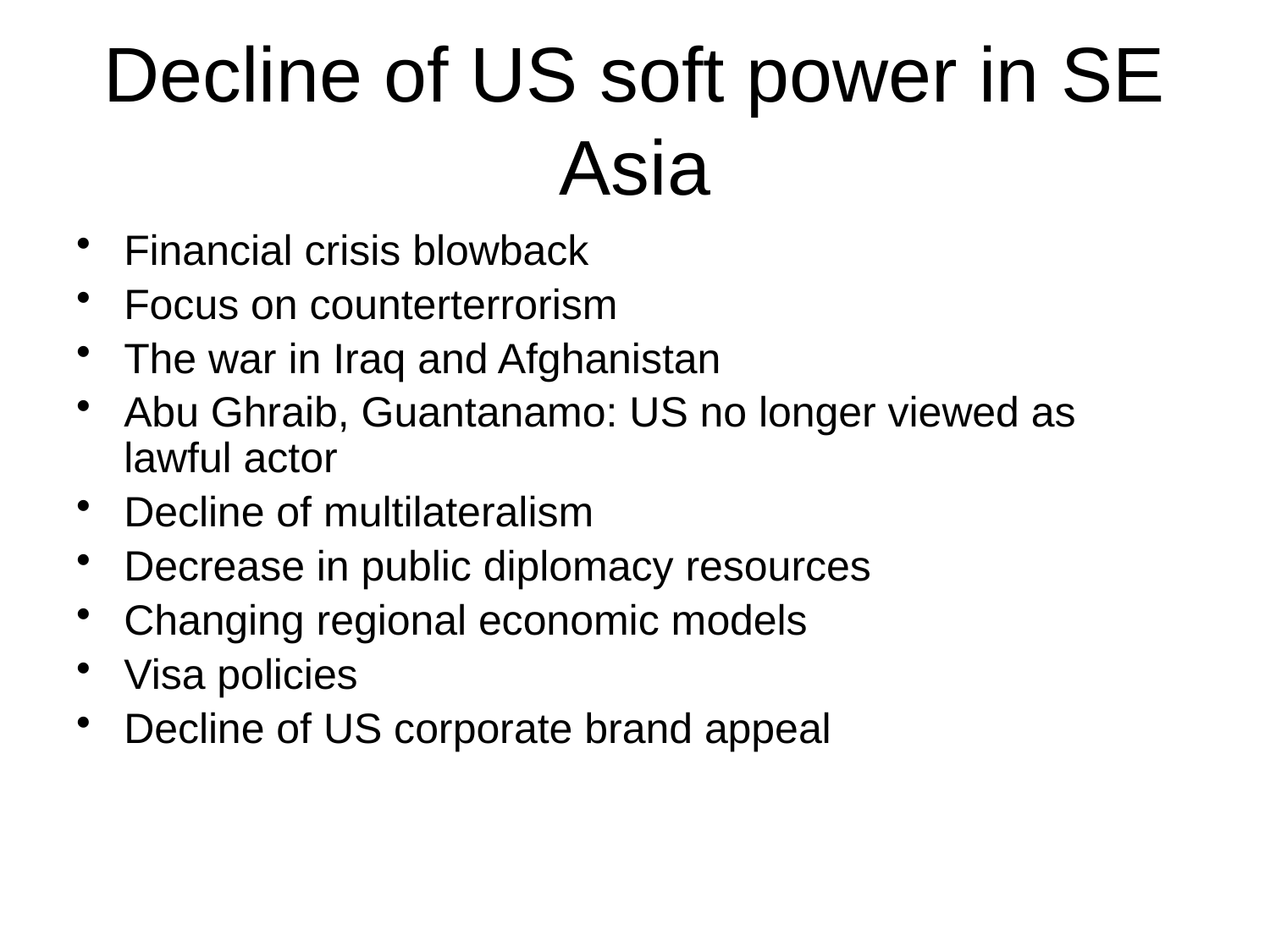

# Decline of US soft power in SE Asia
Financial crisis blowback
Focus on counterterrorism
The war in Iraq and Afghanistan
Abu Ghraib, Guantanamo: US no longer viewed as lawful actor
Decline of multilateralism
Decrease in public diplomacy resources
Changing regional economic models
Visa policies
Decline of US corporate brand appeal